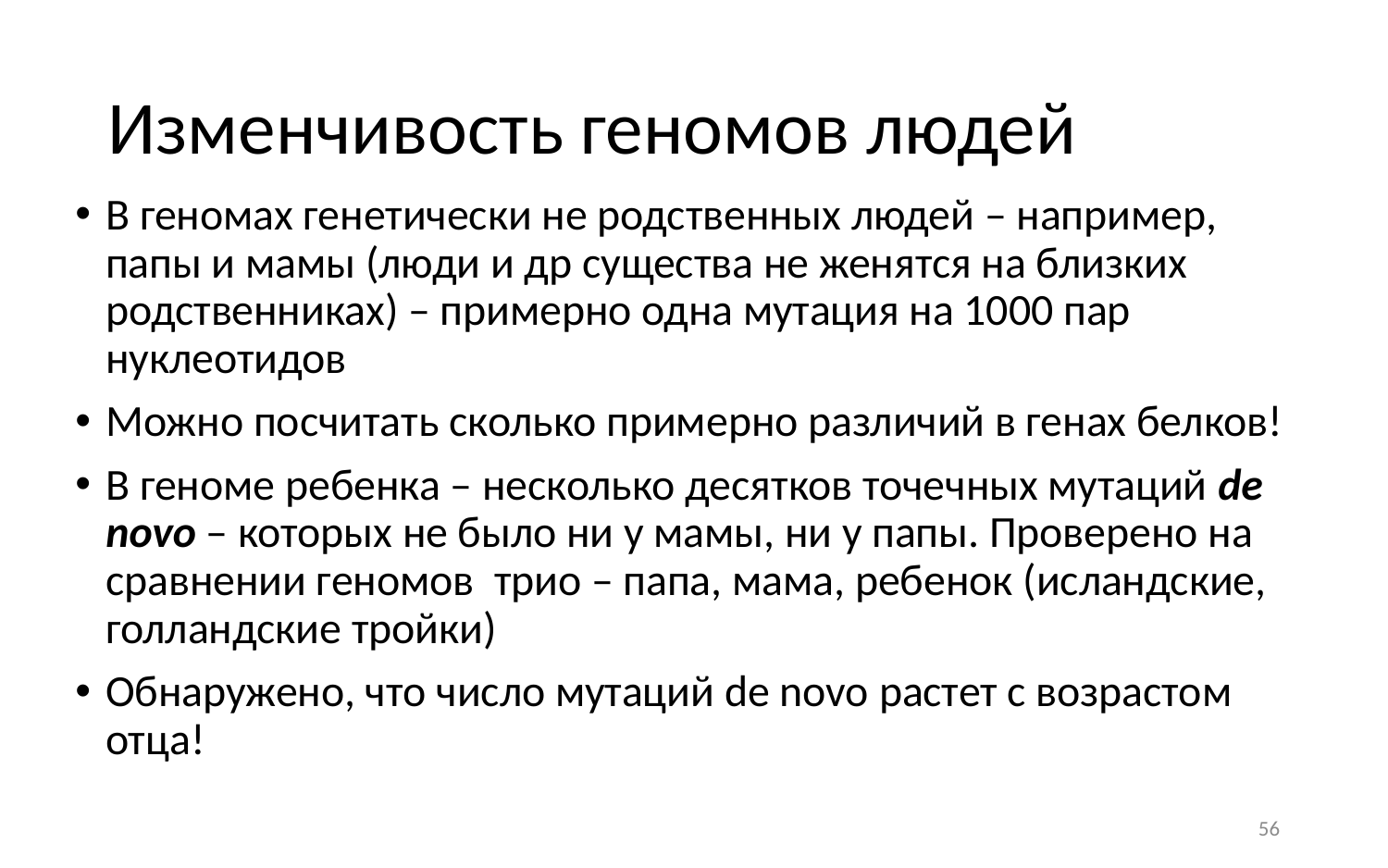

# Изменчивость геномов людей
В геномах генетически не родственных людей – например, папы и мамы (люди и др существа не женятся на близких родственниках) – примерно одна мутация на 1000 пар нуклеотидов
Можно посчитать сколько примерно различий в генах белков!
В геноме ребенка – несколько десятков точечных мутаций de novo – которых не было ни у мамы, ни у папы. Проверено на сравнении геномов  трио – папа, мама, ребенок (исландские, голландские тройки)
Обнаружено, что число мутаций de novo растет с возрастом отца!
56